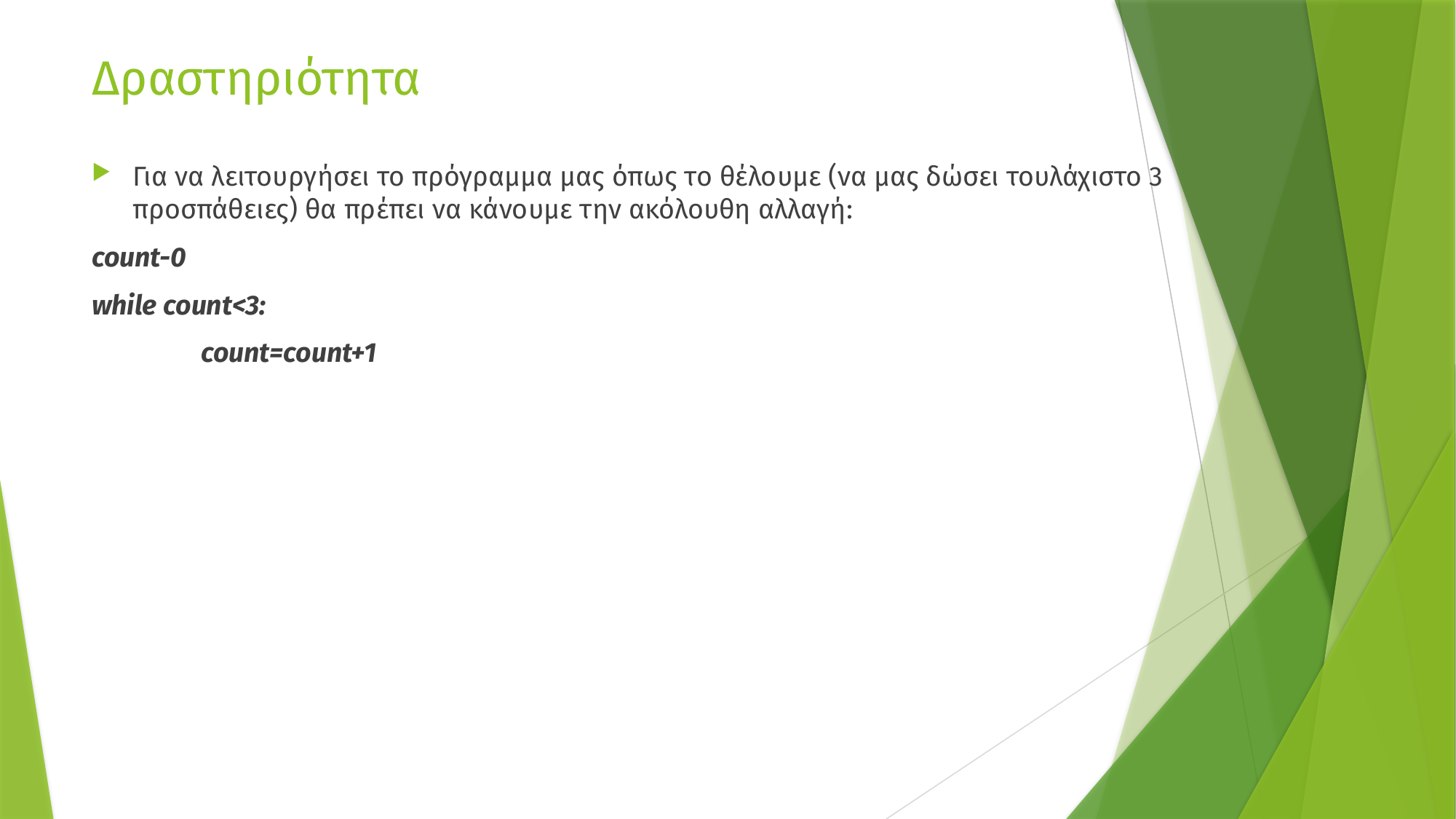

# Δραστηριότητα
Για να λειτουργήσει το πρόγραμμα μας όπως το θέλουμε (να μας δώσει τουλάχιστο 3 προσπάθειες) θα πρέπει να κάνουμε την ακόλουθη αλλαγή:
count-0
while count<3:
	count=count+1